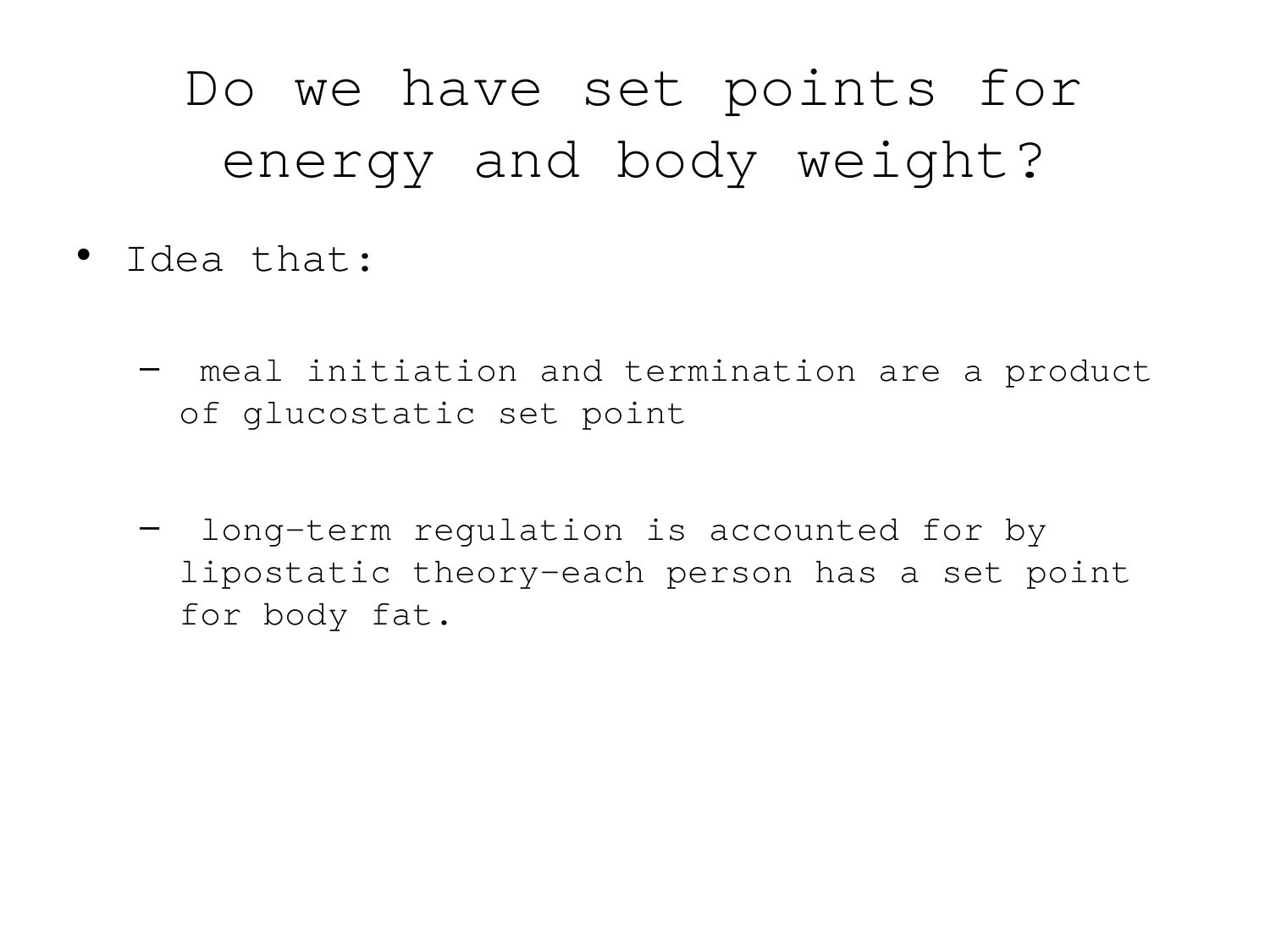

# Do we have set points for energy and body weight?
Idea that:

 meal initiation and termination are a product of glucostatic set point

 long-term regulation is accounted for by lipostatic theory-each person has a set point for body fat.